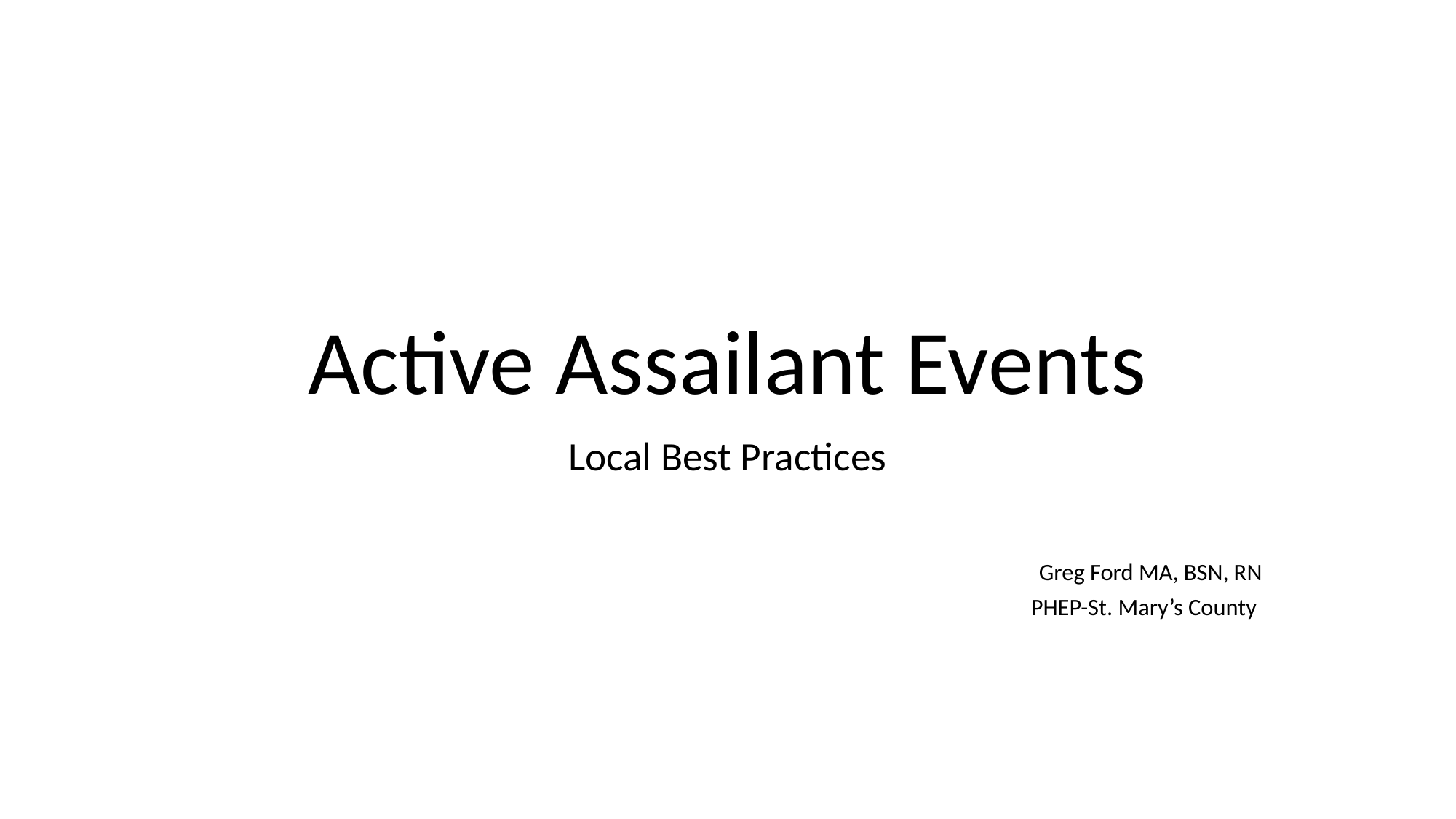

# Active Assailant Events
Local Best Practices

Greg Ford MA, BSN, RN
PHEP-St. Mary’s County